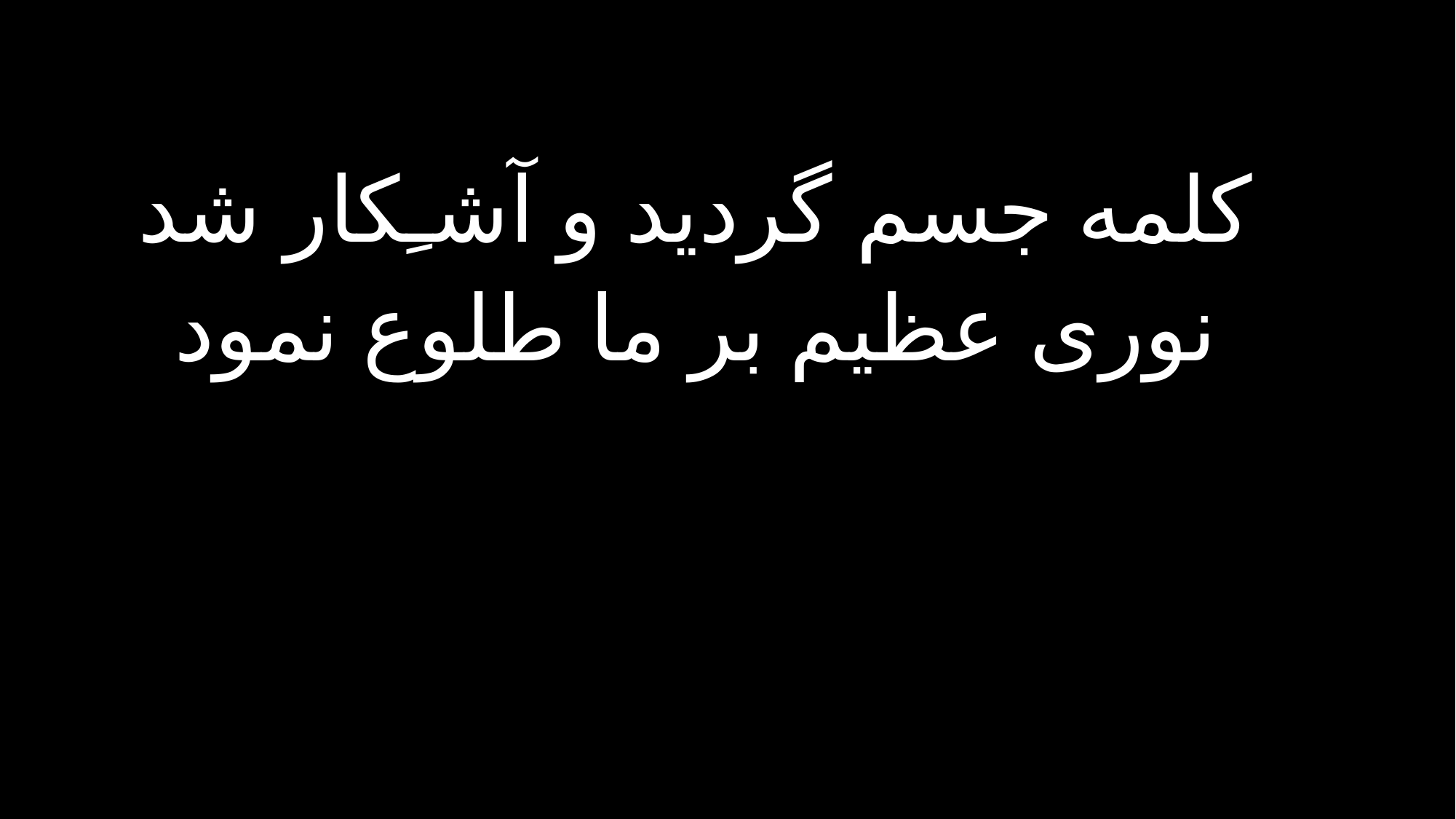

کلمه جسم گردید و آشـِکار شد

   نوری عظیم بر ما طلوع نمود